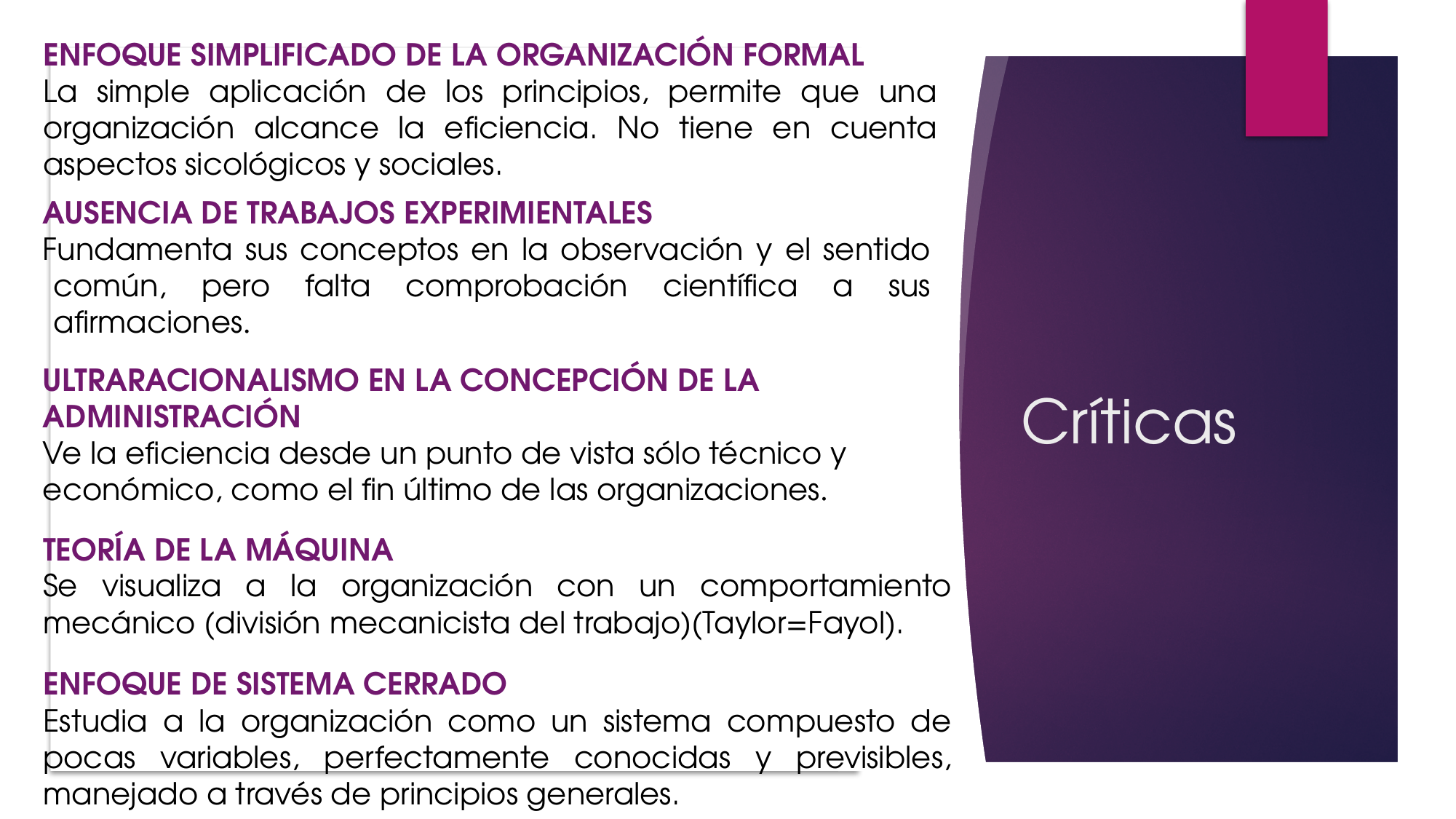

ENFOQUE SIMPLIFICADO DE LA ORGANIZACIÓN FORMAL
La simple aplicación de los principios, permite que una organización alcance la eficiencia. No tiene en cuenta aspectos sicológicos y sociales.

AUSENCIA DE TRABAJOS EXPERIMIENTALES
Fundamenta sus conceptos en la observación y el sentido común, pero falta comprobación científica a sus afirmaciones.

ULTRARACIONALISMO EN LA CONCEPCIÓN DE LA ADMINISTRACIÓN
Ve la eficiencia desde un punto de vista sólo técnico y económico, como el fin último de las organizaciones.
# Críticas
TEORÍA DE LA MÁQUINA
Se visualiza a la organización con un comportamiento mecánico (división mecanicista del trabajo)(Taylor=Fayol).

ENFOQUE DE SISTEMA CERRADO
Estudia a la organización como un sistema compuesto de pocas variables, perfectamente conocidas y previsibles, manejado a través de principios generales.